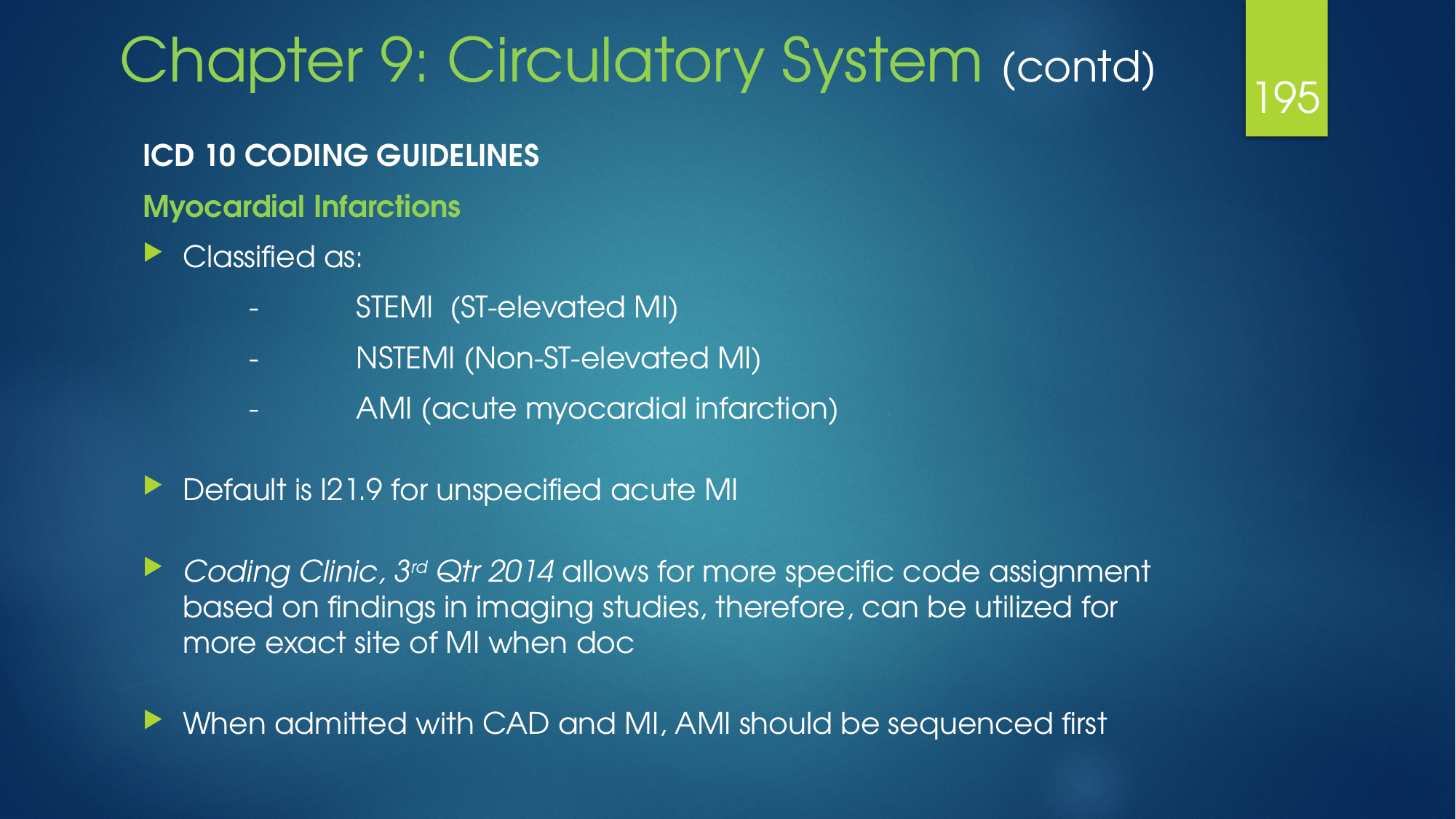

# Chapter 9: Circulatory System (contd)
195
ICD 10 CODING GUIDELINES
Myocardial Infarctions
Classified as:
	-	STEMI  (ST-elevated MI)
	-	NSTEMI (Non-ST-elevated MI)
	-	AMI (acute myocardial infarction)

Default is I21.9 for unspecified acute MI

Coding Clinic, 3rd Qtr 2014 allows for more specific code assignment based on findings in imaging studies, therefore, can be utilized for more exact site of MI when doc

When admitted with CAD and MI, AMI should be sequenced first